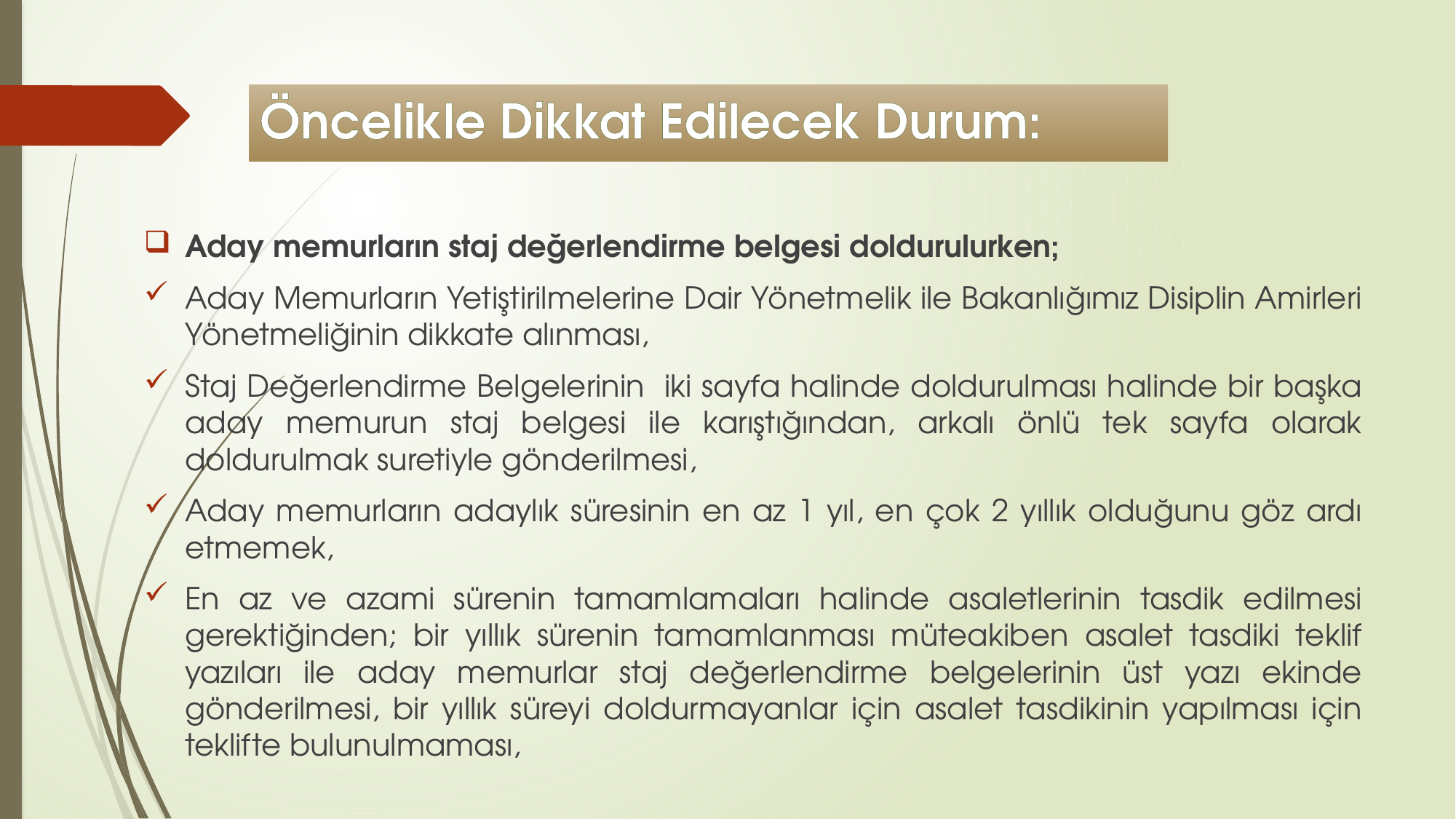

# Öncelikle Dikkat Edilecek Durum:
Aday memurların staj değerlendirme belgesi doldurulurken;
Aday Memurların Yetiştirilmelerine Dair Yönetmelik ile Bakanlığımız Disiplin Amirleri Yönetmeliğinin dikkate alınması,
Staj Değerlendirme Belgelerinin  iki sayfa halinde doldurulması halinde bir başka aday memurun staj belgesi ile karıştığından, arkalı önlü tek sayfa olarak doldurulmak suretiyle gönderilmesi,
Aday memurların adaylık süresinin en az 1 yıl, en çok 2 yıllık olduğunu göz ardı etmemek,
En az ve azami sürenin tamamlamaları halinde asaletlerinin tasdik edilmesi gerektiğinden; bir yıllık sürenin tamamlanması müteakiben asalet tasdiki teklif yazıları ile aday memurlar staj değerlendirme belgelerinin üst yazı ekinde gönderilmesi, bir yıllık süreyi doldurmayanlar için asalet tasdikinin yapılması için teklifte bulunulmaması,